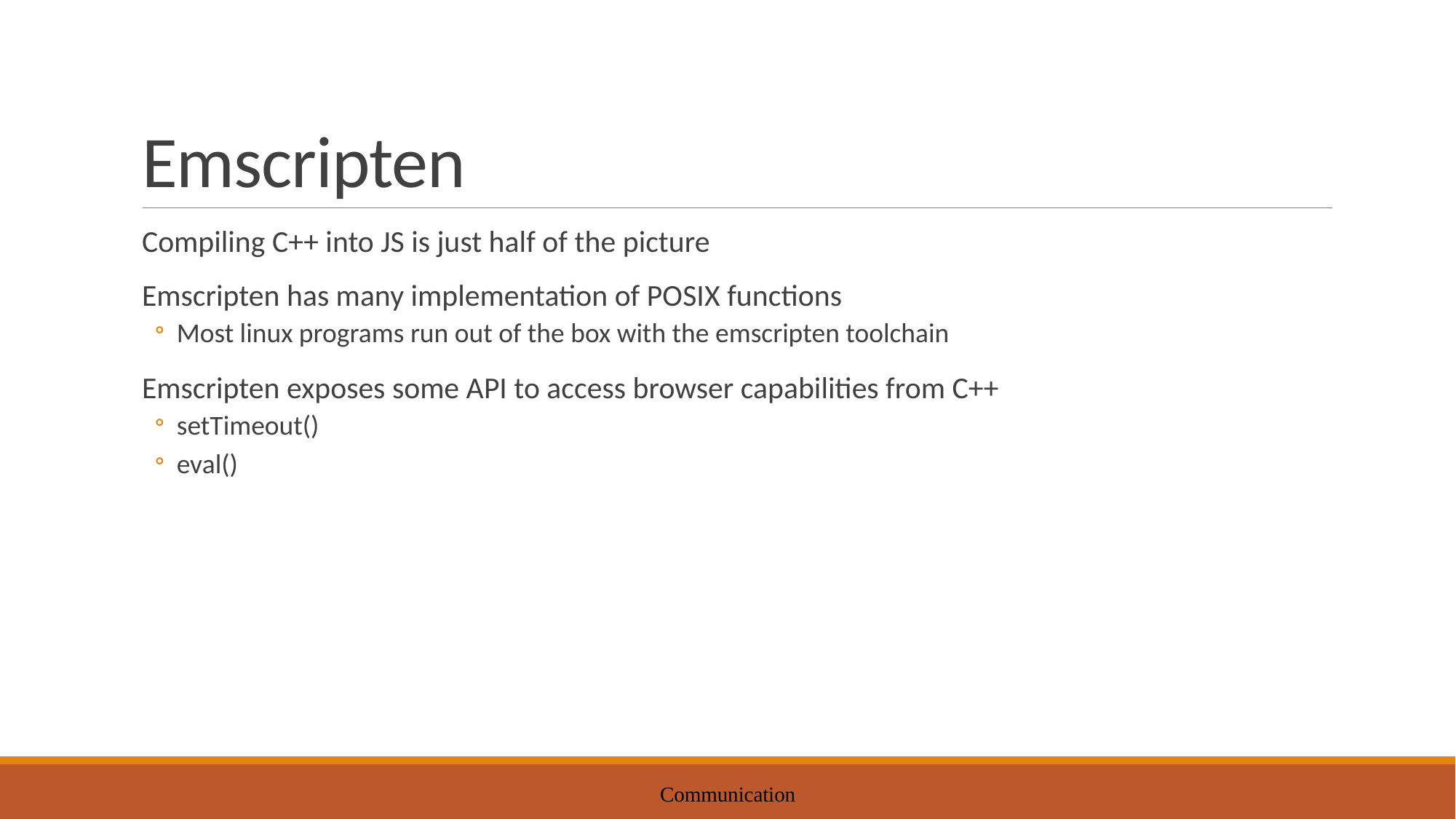

# Emscripten
Compiling C++ into JS is just half of the picture
Emscripten has many implementation of POSIX functions
Most linux programs run out of the box with the emscripten toolchain
Emscripten exposes some API to access browser capabilities from C++
setTimeout()
eval()

Communication